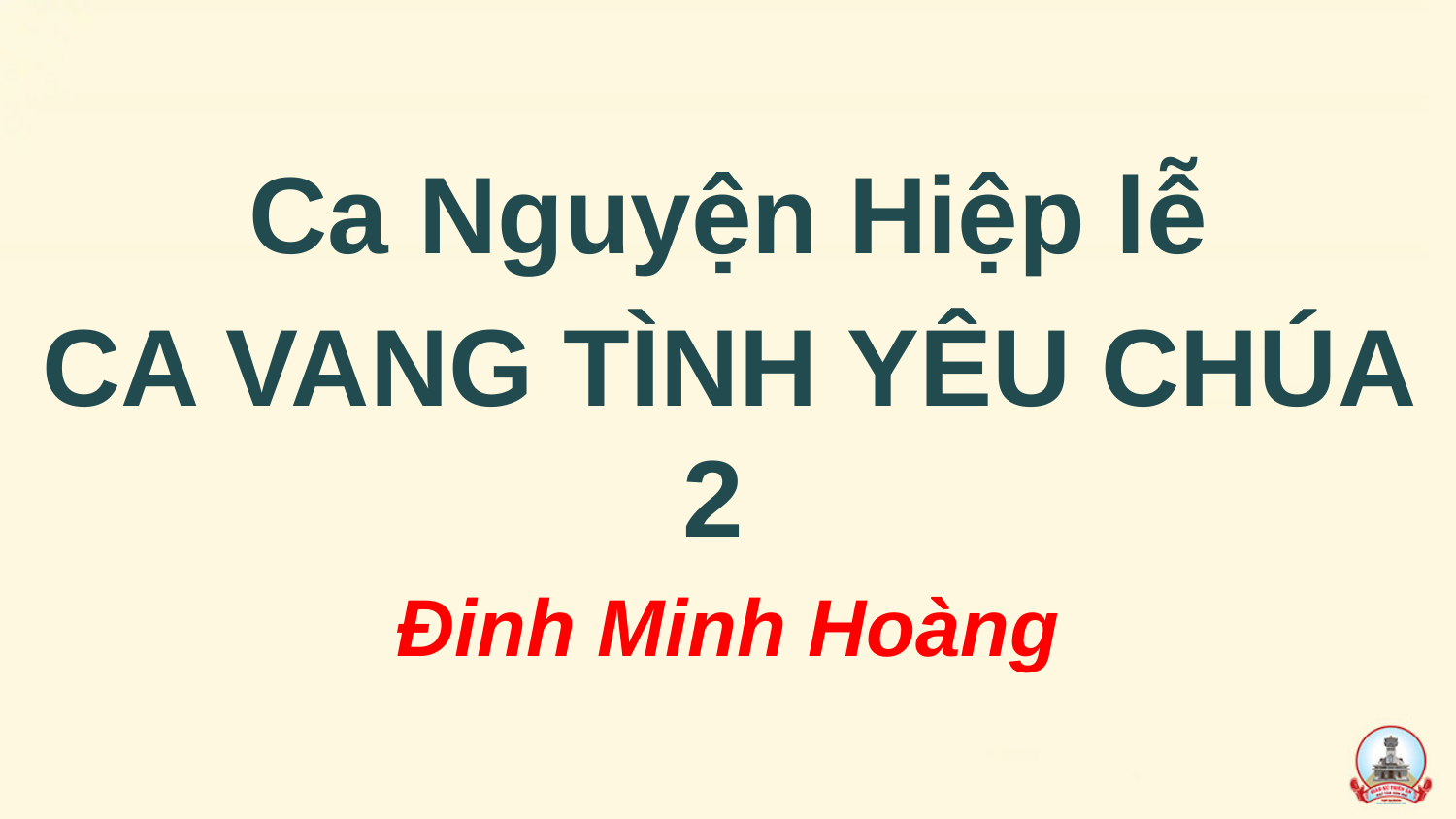

Ca Nguyện Hiệp lễ
CA VANG TÌNH YÊU CHÚA 2
Đinh Minh Hoàng
#